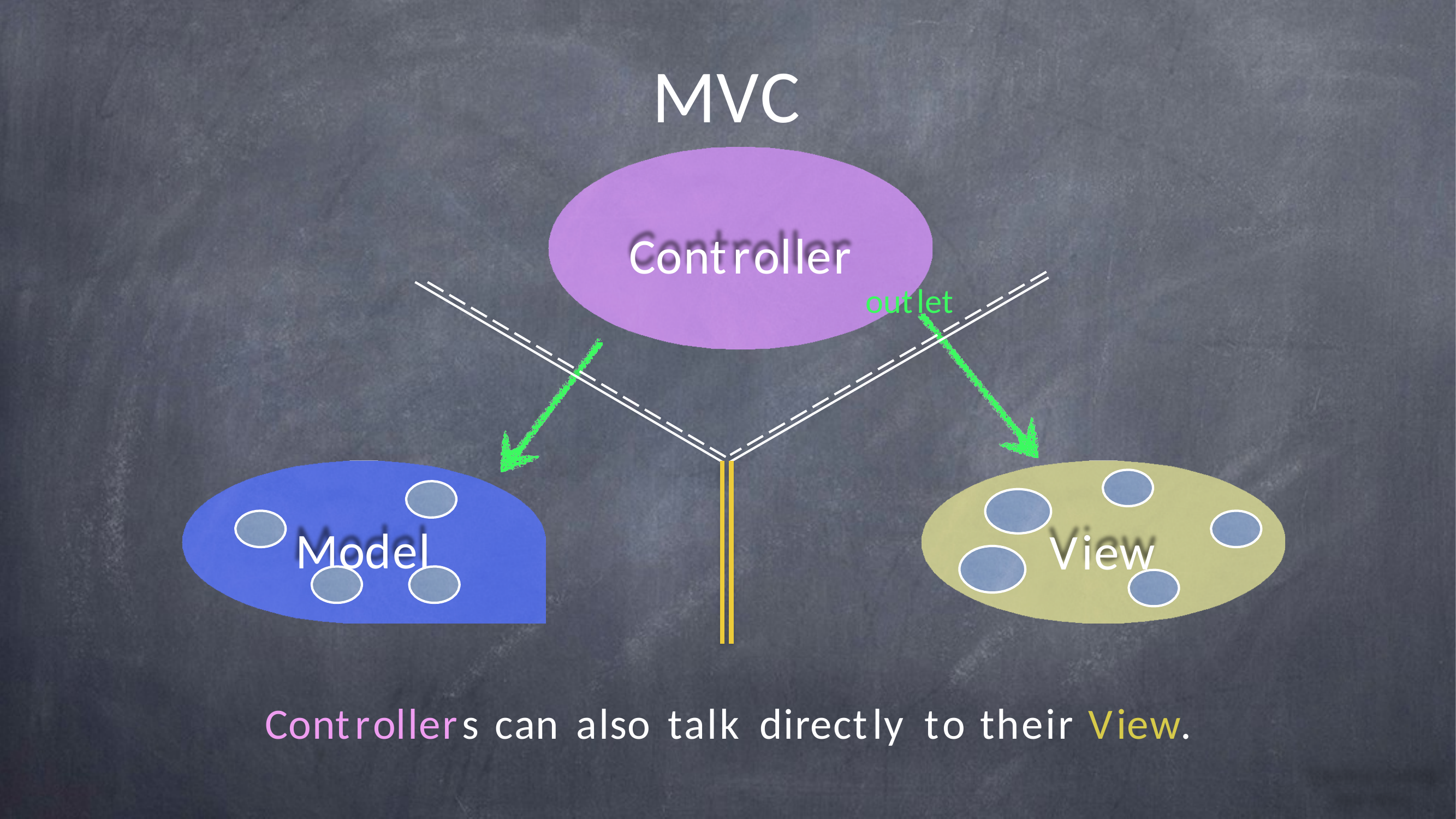

MVC

Controller

outlet

Model
View

Controllers	can	also	talk	directly	to	their View.